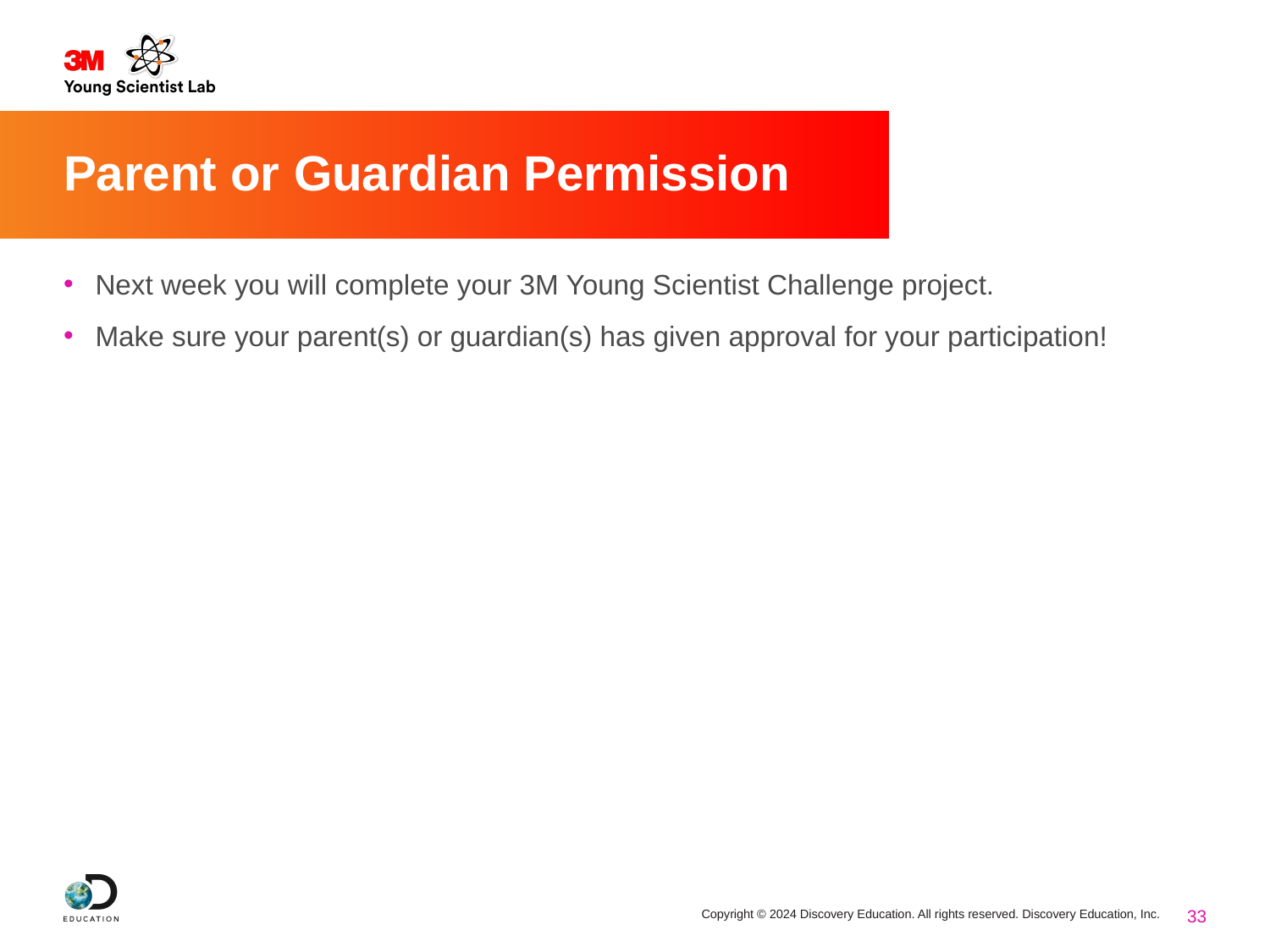

# Parent or Guardian Permission
Next week you will complete your 3M Young Scientist Challenge project.
Make sure your parent(s) or guardian(s) has given approval for your participation!